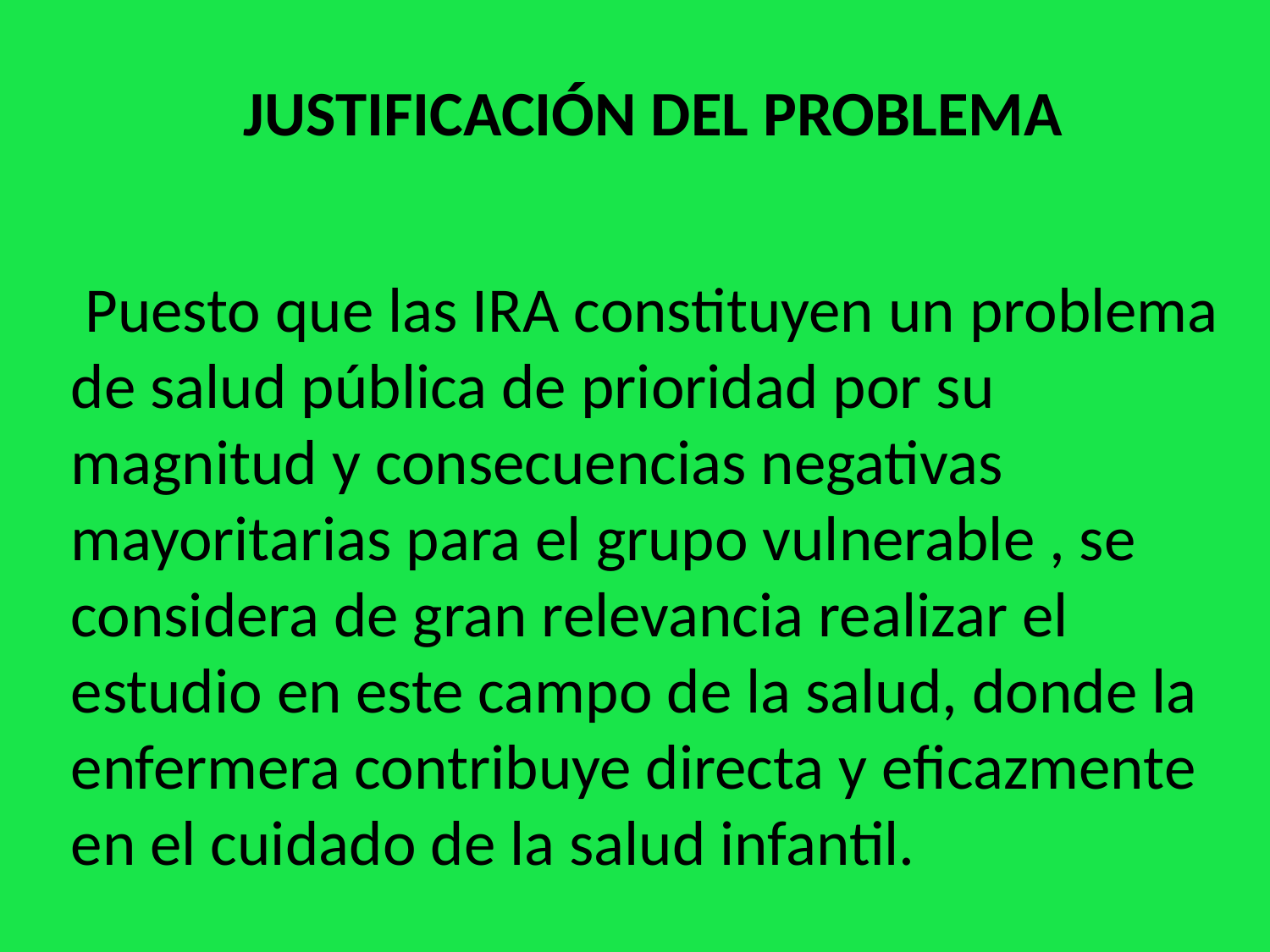

JUSTIFICACIÓN DEL PROBLEMA

 Puesto que las IRA constituyen un problema de salud pública de prioridad por su magnitud y consecuencias negativas mayoritarias para el grupo vulnerable , se considera de gran relevancia realizar el estudio en este campo de la salud, donde la enfermera contribuye directa y eficazmente en el cuidado de la salud infantil.